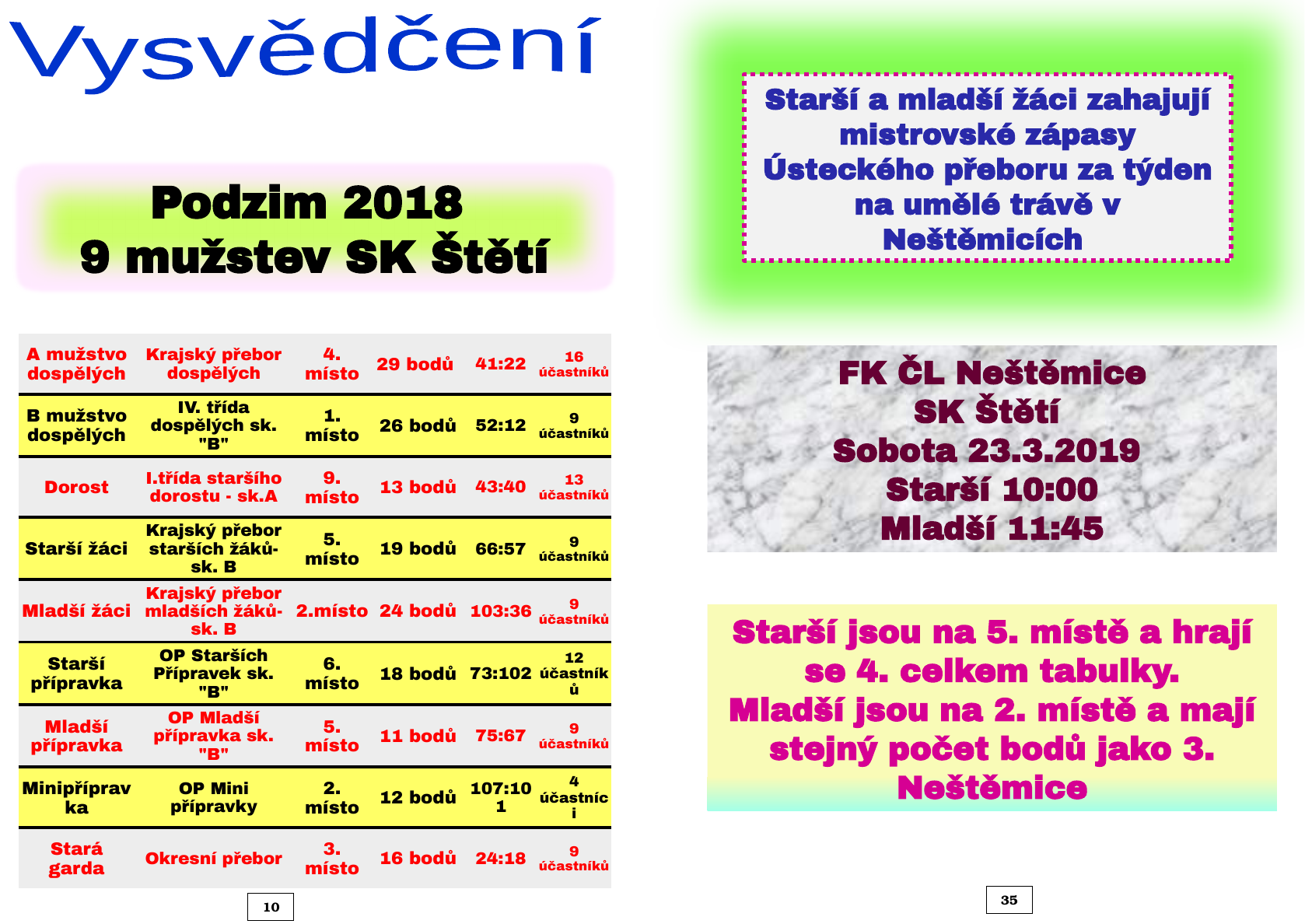

Vysvědčení
Starší a mladší žáci zahajují mistrovské zápasy Ústeckého přeboru za týden na umělé trávě v Neštěmicích
Podzim 2018
9 mužstev SK Štětí
| A mužstvo dospělých | Krajský přebor dospělých | 4. místo | 29 bodů | 41:22 | 16 účastníků |
| --- | --- | --- | --- | --- | --- |
| B mužstvo dospělých | IV. třída dospělých sk. "B" | 1. místo | 26 bodů | 52:12 | 9 účastníků |
| Dorost | I.třída staršího dorostu - sk.A | 9. místo | 13 bodů | 43:40 | 13 účastníků |
| Starší žáci | Krajský přebor starších žáků- sk. B | 5. místo | 19 bodů | 66:57 | 9 účastníků |
| Mladší žáci | Krajský přebor mladších žáků- sk. B | 2.místo | 24 bodů | 103:36 | 9 účastníků |
| Starší přípravka | OP Starších Přípravek sk. "B" | 6. místo | 18 bodů | 73:102 | 12 účastníků |
| Mladší přípravka | OP Mladší přípravka sk. "B" | 5. místo | 11 bodů | 75:67 | 9 účastníků |
| Minipřípravka | OP Mini přípravky | 2. místo | 12 bodů | 107:101 | 4 účastníci |
| Stará garda | Okresní přebor | 3. místo | 16 bodů | 24:18 | 9 účastníků |
FK ČL Neštěmice
SK Štětí
Sobota 23.3.2019
Starší 10:00
Mladší 11:45
Starší jsou na 5. místě a hrají se 4. celkem tabulky.
Mladší jsou na 2. místě a mají stejný počet bodů jako 3. Neštěmice
35
10